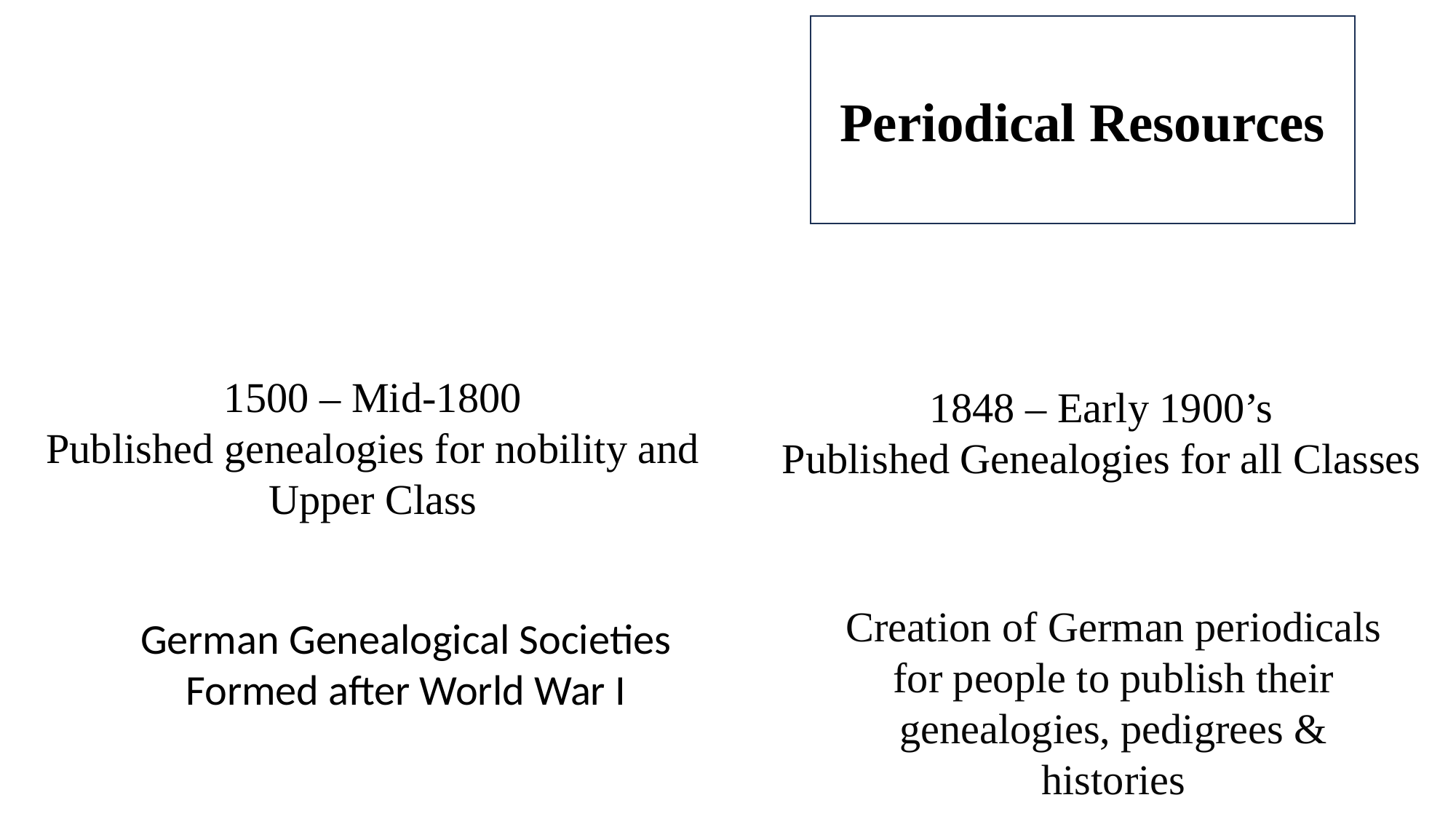

Periodical Resources
1848 – Early 1900’s
Published Genealogies for all Classes
1500 – Mid-1800
Published genealogies for nobility and Upper Class

Creation of German periodicals for people to publish their genealogies, pedigrees & histories
German Genealogical Societies
Formed after World War I